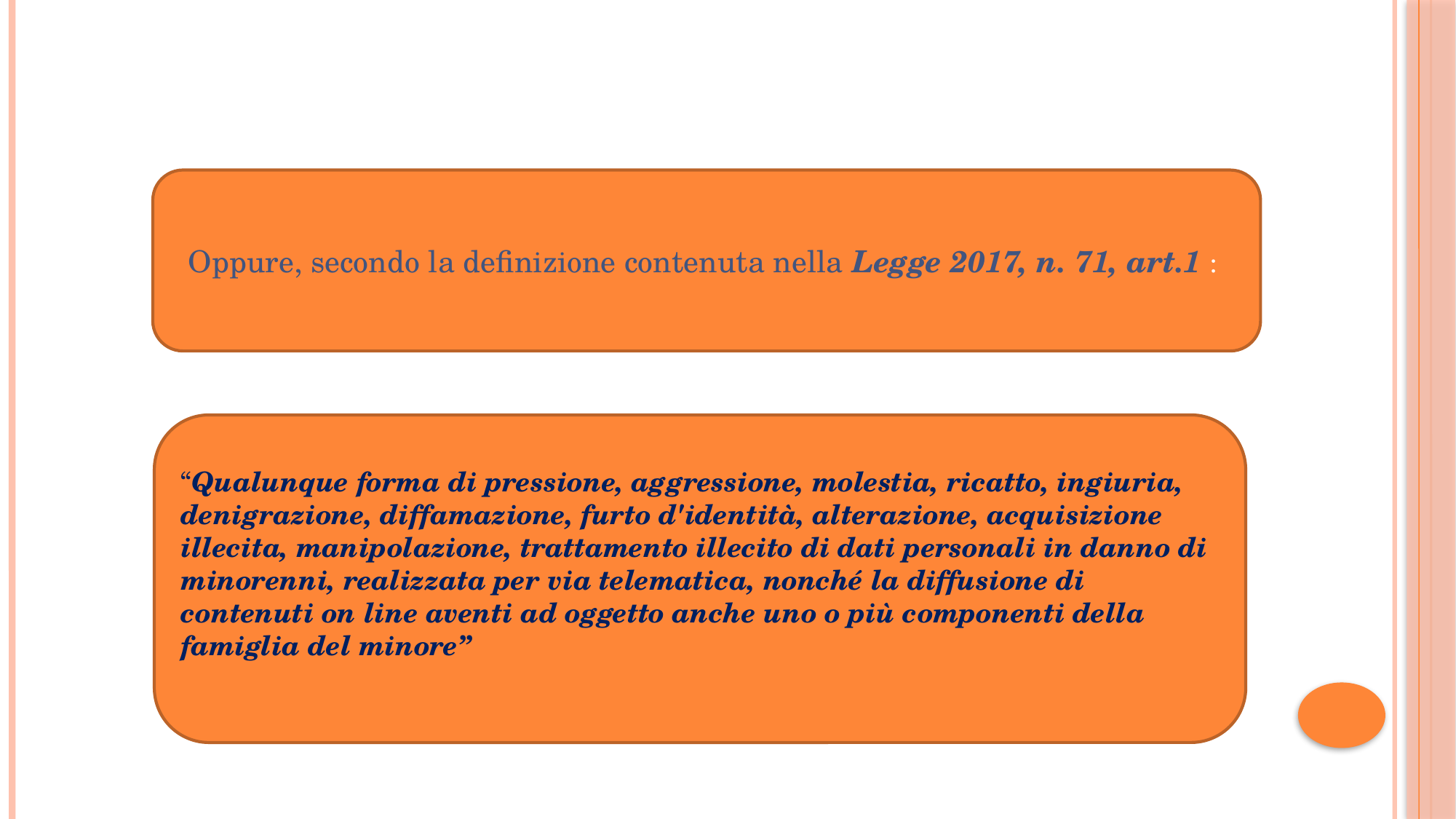

Oppure, secondo la definizione contenuta nella Legge 2017, n. 71, art.1 :

“Qualunque forma di pressione, aggressione, molestia, ricatto, ingiuria, denigrazione, diffamazione, furto d'identità, alterazione, acquisizione illecita, manipolazione, trattamento illecito di dati personali in danno di minorenni, realizzata per via telematica, nonché la diffusione di contenuti on line aventi ad oggetto anche uno o più componenti della famiglia del minore”